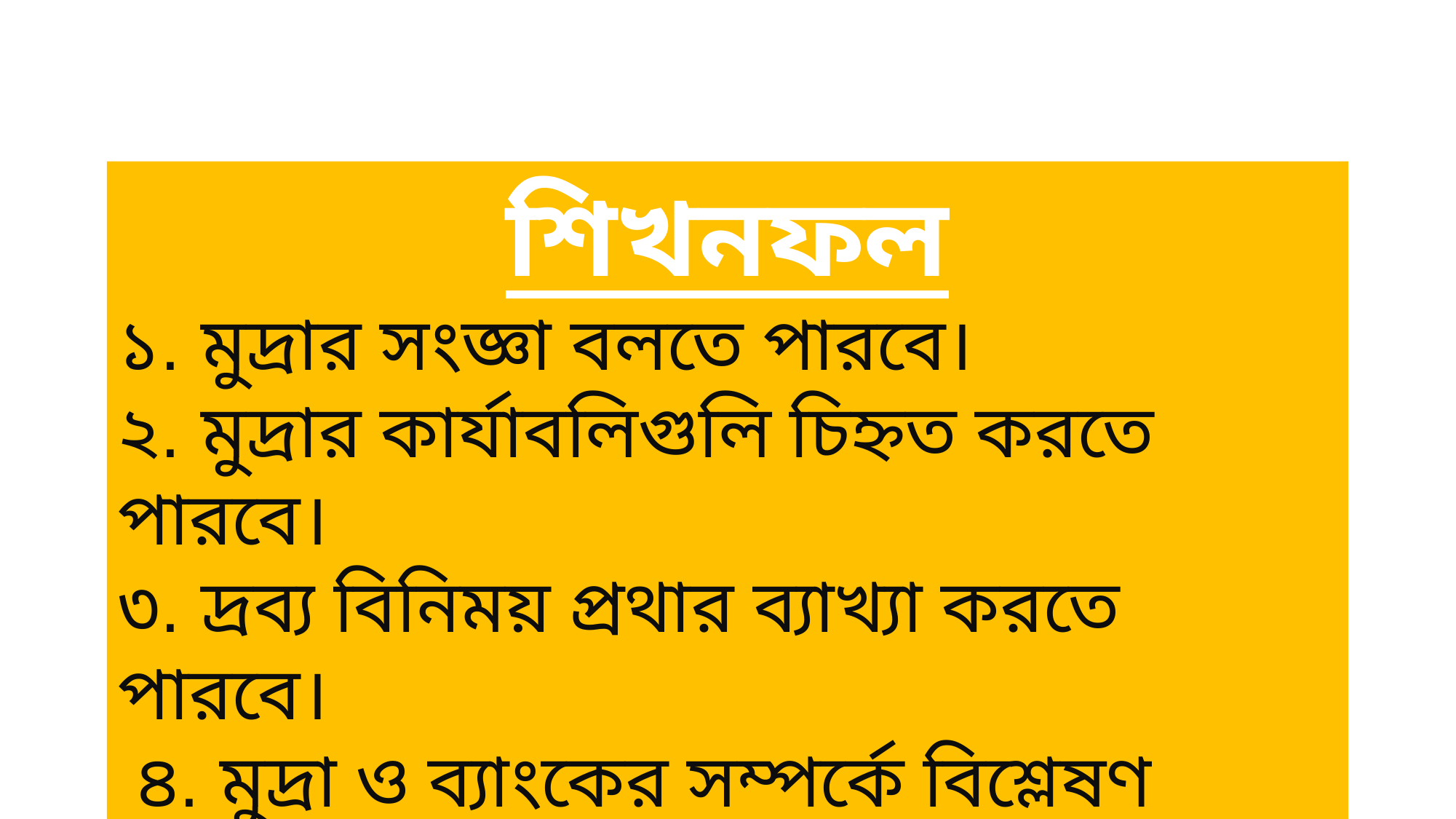

শিখনফল
১. মুদ্রার সংজ্ঞা বলতে পারবে।
২. মুদ্রার কার্যাবলিগুলি চিহ্নত করতে পারবে।
৩. দ্রব্য বিনিময় প্রথার ব্যাখ্যা করতে পারবে।
 ৪. মুদ্রা ও ব্যাংকের সম্পর্কে বিশ্লেষণ করতে পারবে।